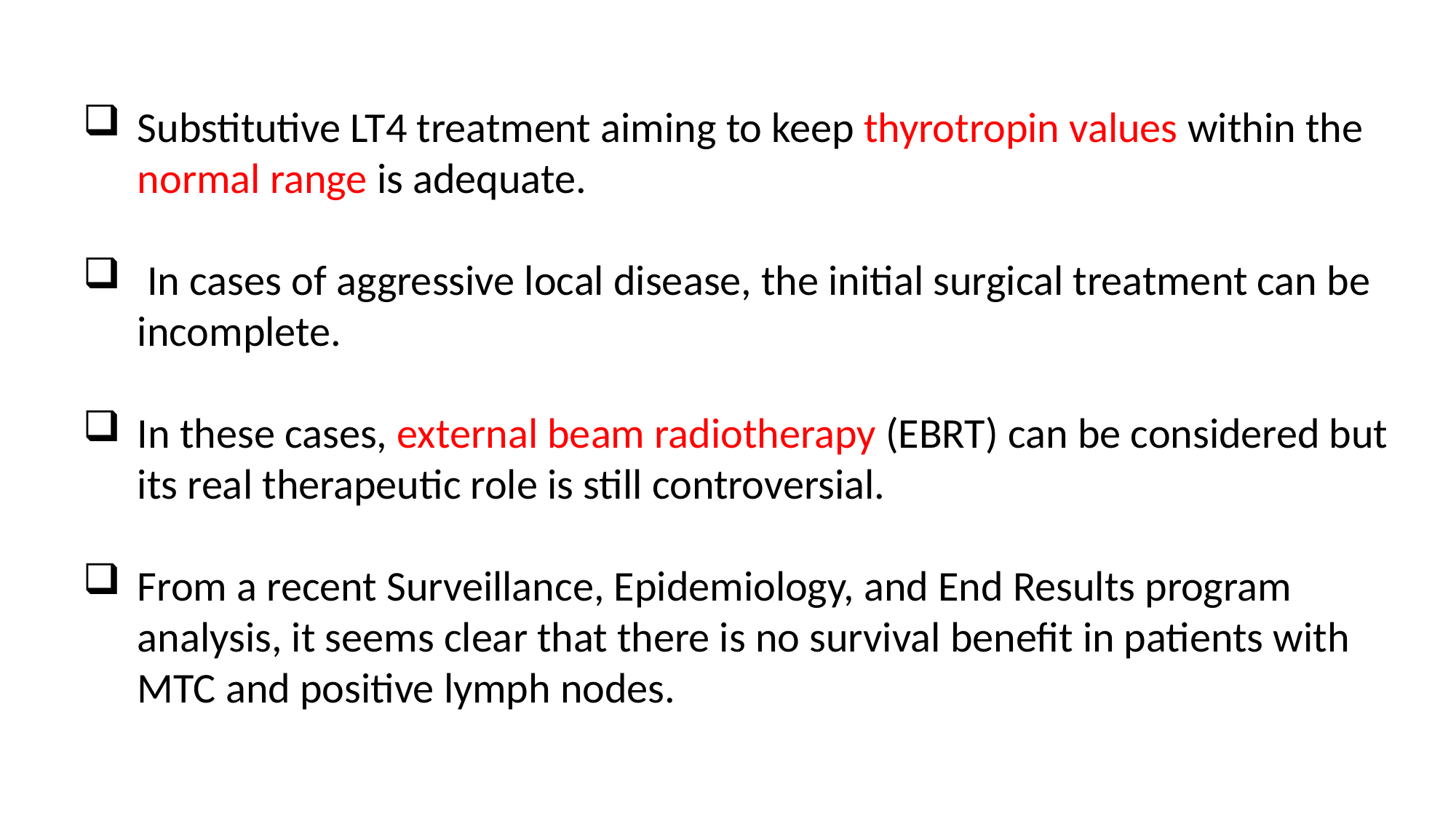

Substitutive LT4 treatment aiming to keep thyrotropin values within the normal range is adequate.

 In cases of aggressive local disease, the initial surgical treatment can be incomplete.

In these cases, external beam radiotherapy (EBRT) can be considered but its real therapeutic role is still controversial.

From a recent Surveillance, Epidemiology, and End Results program analysis, it seems clear that there is no survival benefit in patients with MTC and positive lymph nodes.